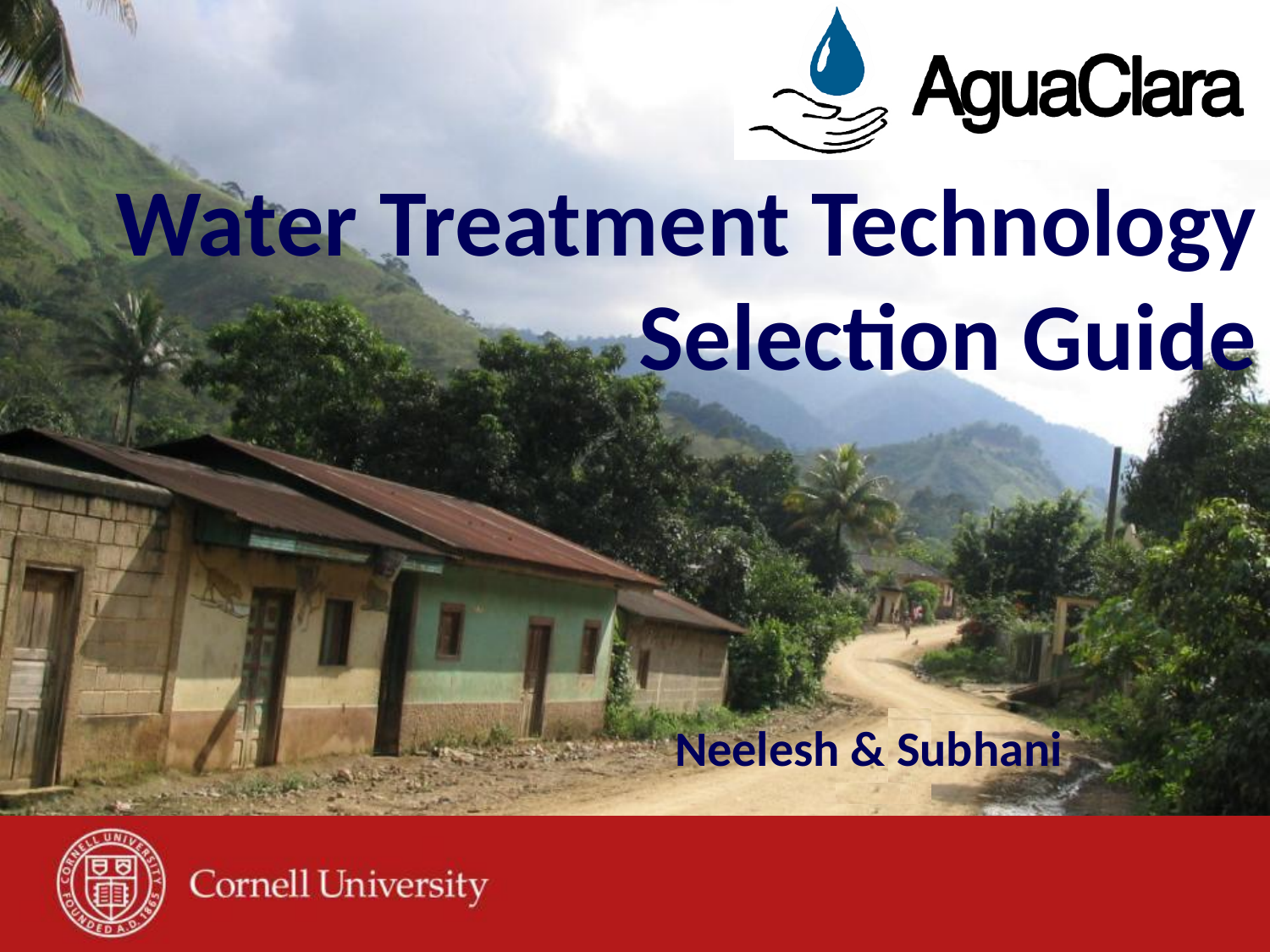

# Water Treatment Technology Selection Guide
Neelesh & Subhani